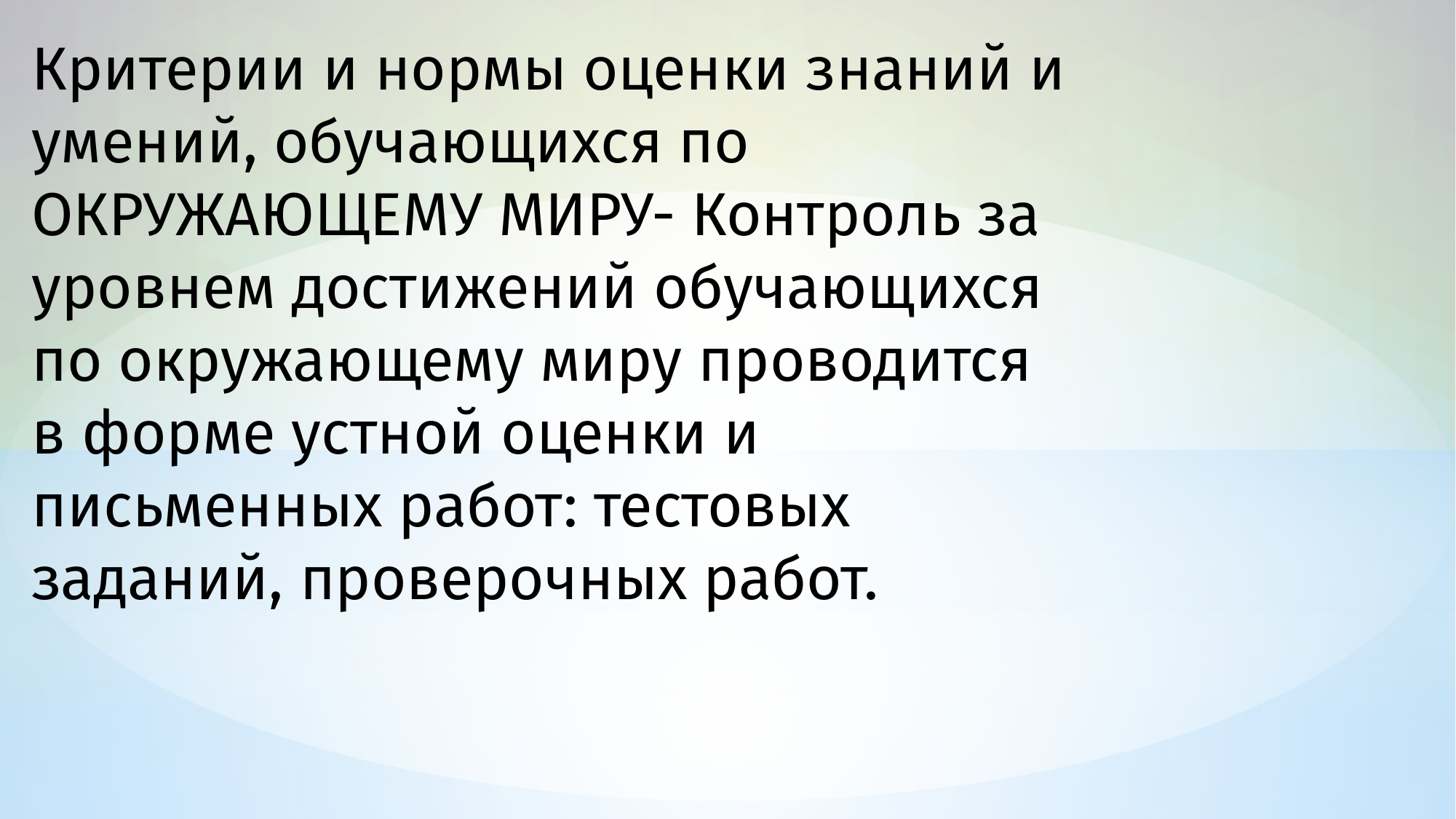

Критерии и нормы оценки знаний и умений, обучающихся по ОКРУЖАЮЩЕМУ МИРУ- Контроль за уровнем достижений обучающихся по окружающему миру проводится в форме устной оценки и письменных работ: тестовых заданий, проверочных работ.